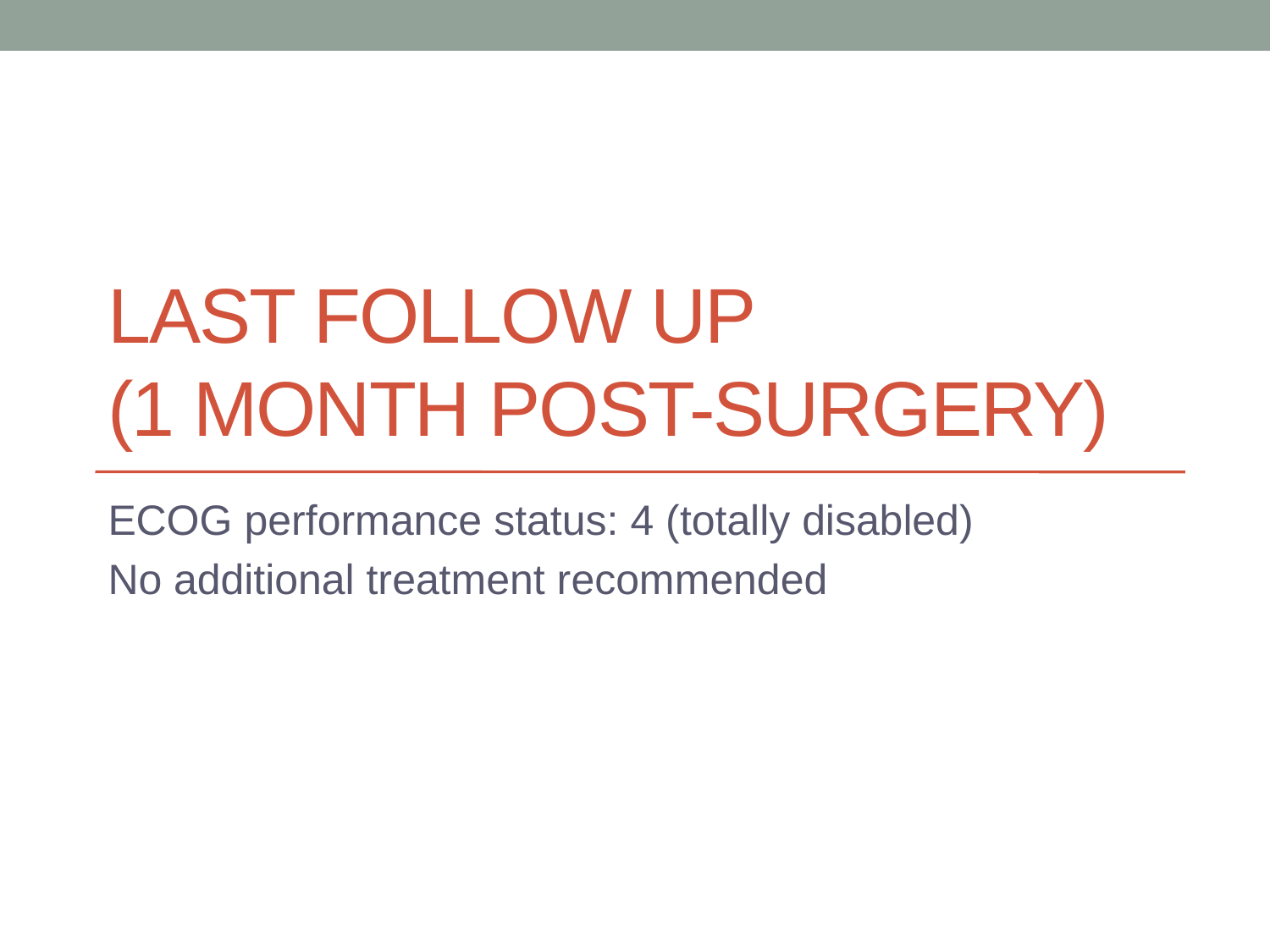

# Last Follow up (1 month post-surgery)
ECOG performance status: 4 (totally disabled)
No additional treatment recommended